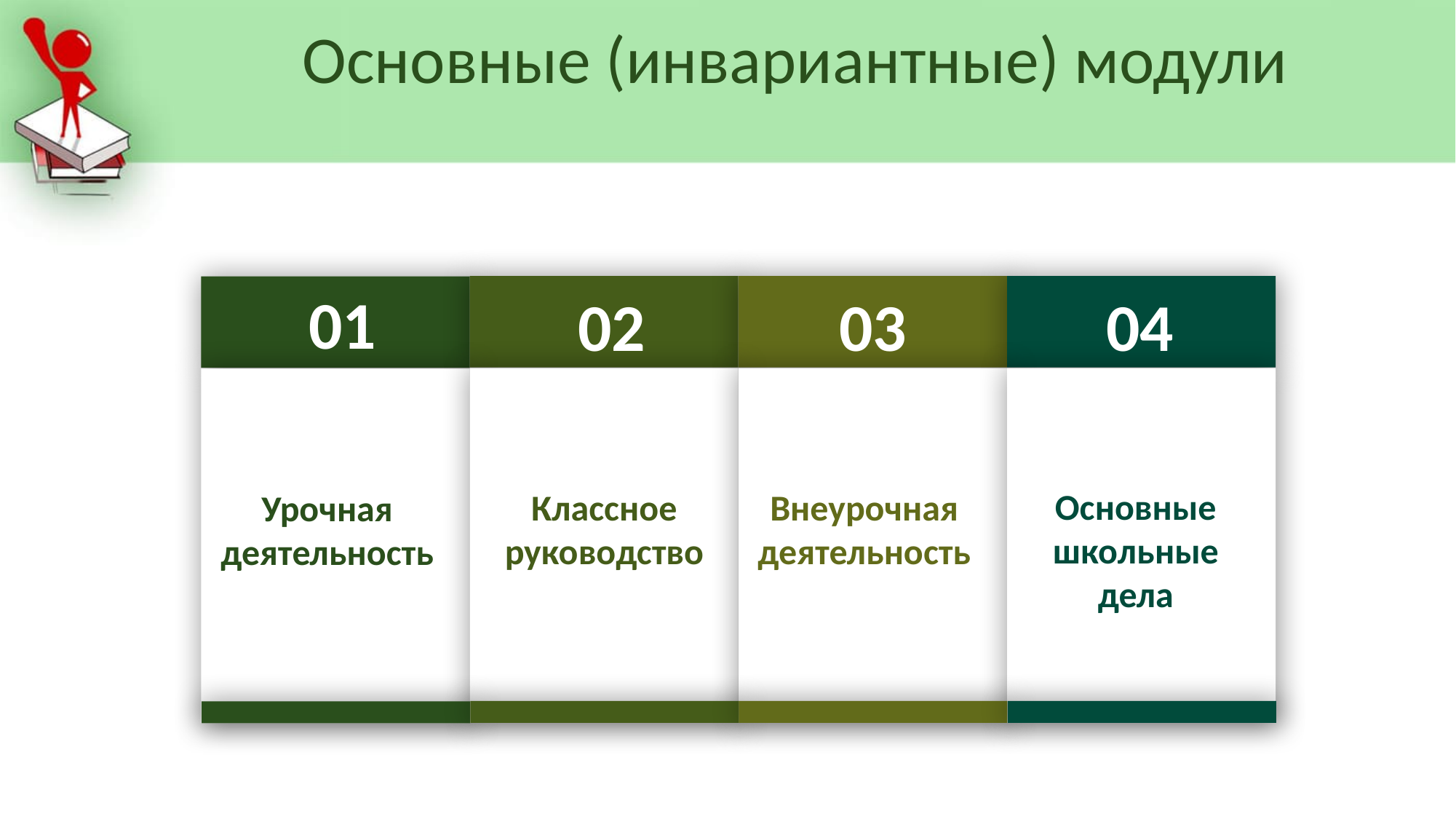

# Основные (инвариантные) модули

01
02
03
04

Основные школьные дела
Классное руководство
Внеурочная деятельность
Урочная деятельность